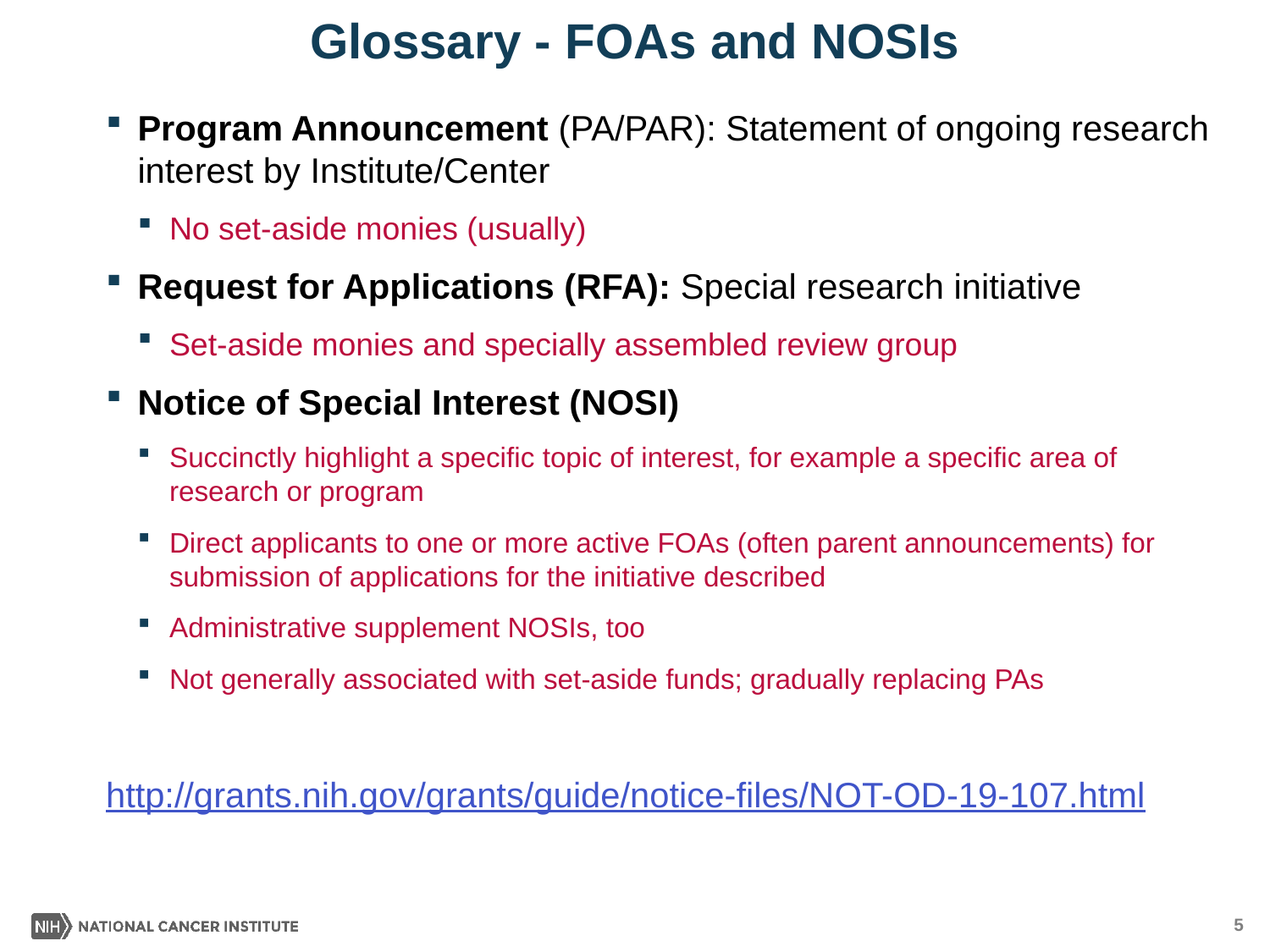

# Glossary - FOAs and NOSIs
Program Announcement (PA/PAR): Statement of ongoing research interest by Institute/Center
No set-aside monies (usually)
Request for Applications (RFA): Special research initiative
Set-aside monies and specially assembled review group
Notice of Special Interest (NOSI)
Succinctly highlight a specific topic of interest, for example a specific area of research or program
Direct applicants to one or more active FOAs (often parent announcements) for submission of applications for the initiative described
Administrative supplement NOSIs, too
Not generally associated with set-aside funds; gradually replacing PAs

http://grants.nih.gov/grants/guide/notice-files/NOT-OD-19-107.html